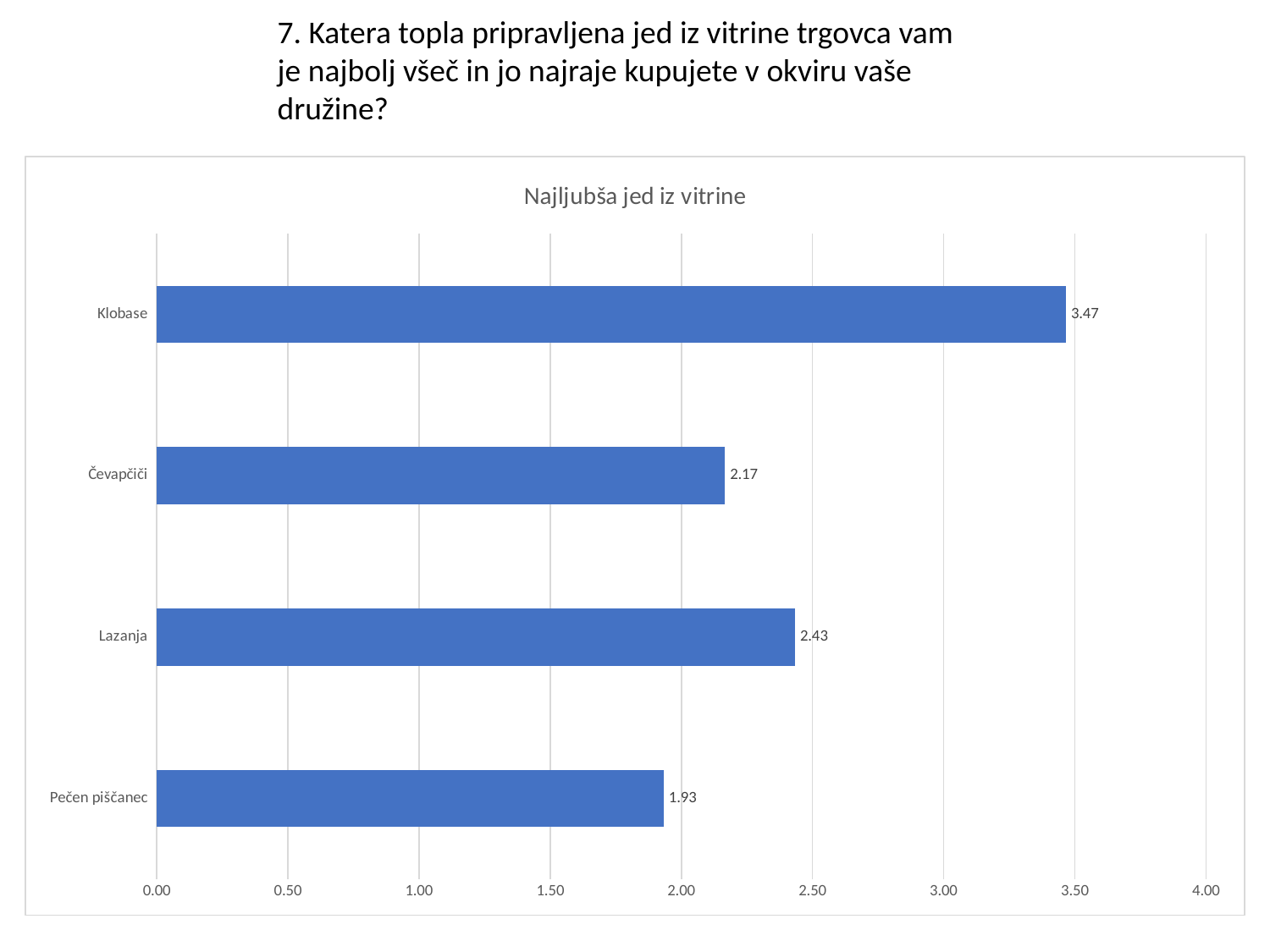

7. Katera topla pripravljena jed iz vitrine trgovca vam je najbolj všeč in jo najraje kupujete v okviru vaše družine?

### Chart: Najljubša jed iz vitrine

| Category | Aritmetična sredina |
|---|---|
| Pečen piščanec  | 1.9333333333333333 |
| Lazanja  | 2.433333333333333 |
| Čevapčiči  | 2.1666666666666665 |
| Klobase  | 3.466666666666667 |